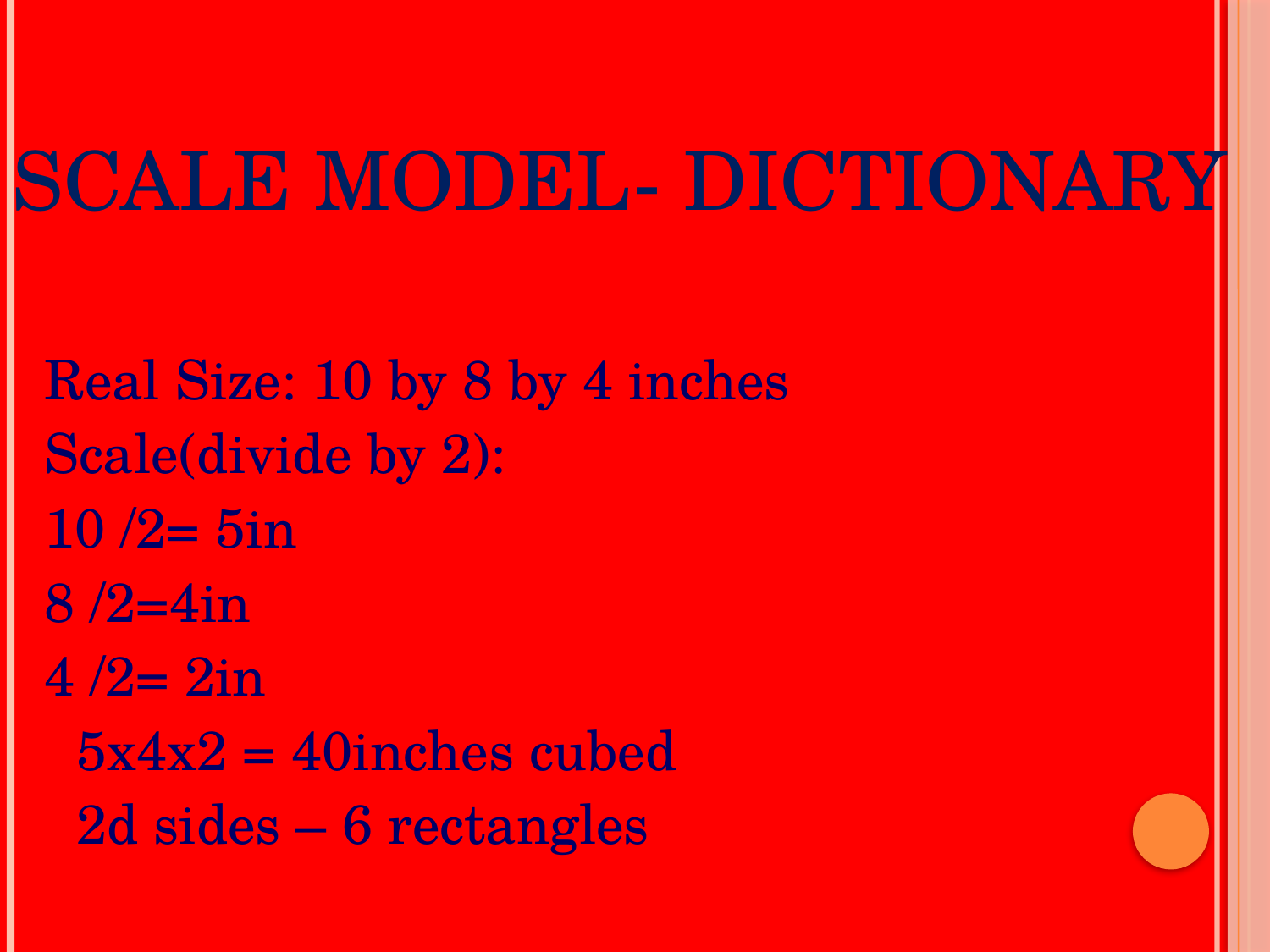

# Scale Model- Dictionary
Real Size: 10 by 8 by 4 inches
Scale(divide by 2):
10 /2= 5in
8 /2=4in
4 /2= 2in
				5x4x2 = 40inches cubed
		2d sides – 6 rectangles